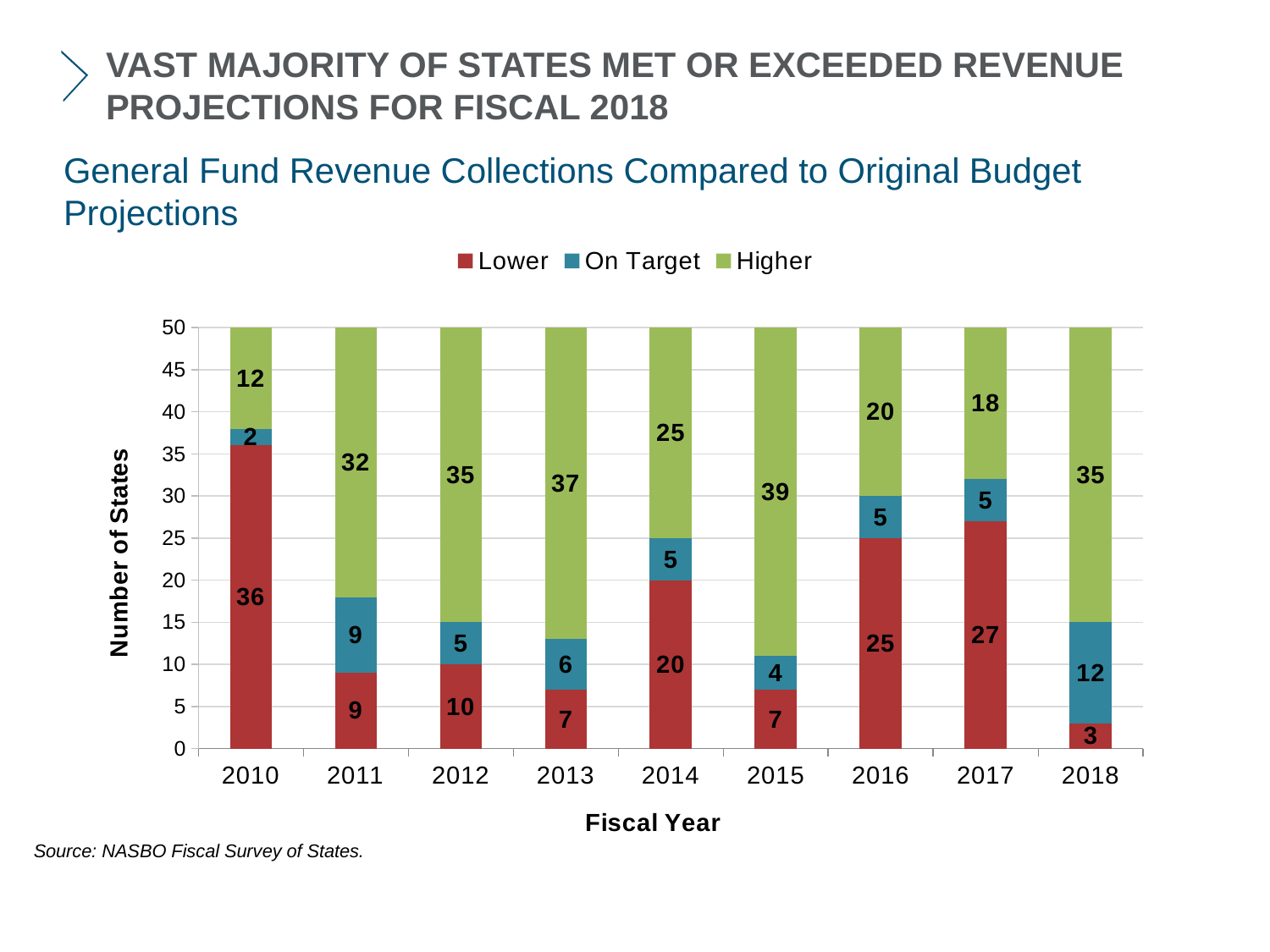

VAST MAJORITY OF STATES MET OR EXCEEDED REVENUE PROJECTIONS FOR FISCAL 2018
General Fund Revenue Collections Compared to Original Budget Projections

### Chart

| Category | Lower | On Target | Higher |
|---|---|---|---|
| 2010 | 36.0 | 2.0 | 12.0 |
| 2011 | 9.0 | 9.0 | 32.0 |
| 2012 | 10.0 | 5.0 | 35.0 |
| 2013 | 7.0 | 6.0 | 37.0 |
| 2014 | 20.0 | 5.0 | 25.0 |
| 2015 | 7.0 | 4.0 | 39.0 |
| 2016 | 25.0 | 5.0 | 20.0 |
| 2017 | 27.0 | 5.0 | 18.0 |
| 2018 | 3.0 | 12.0 | 35.0 |
Source: NASBO Fiscal Survey of States.